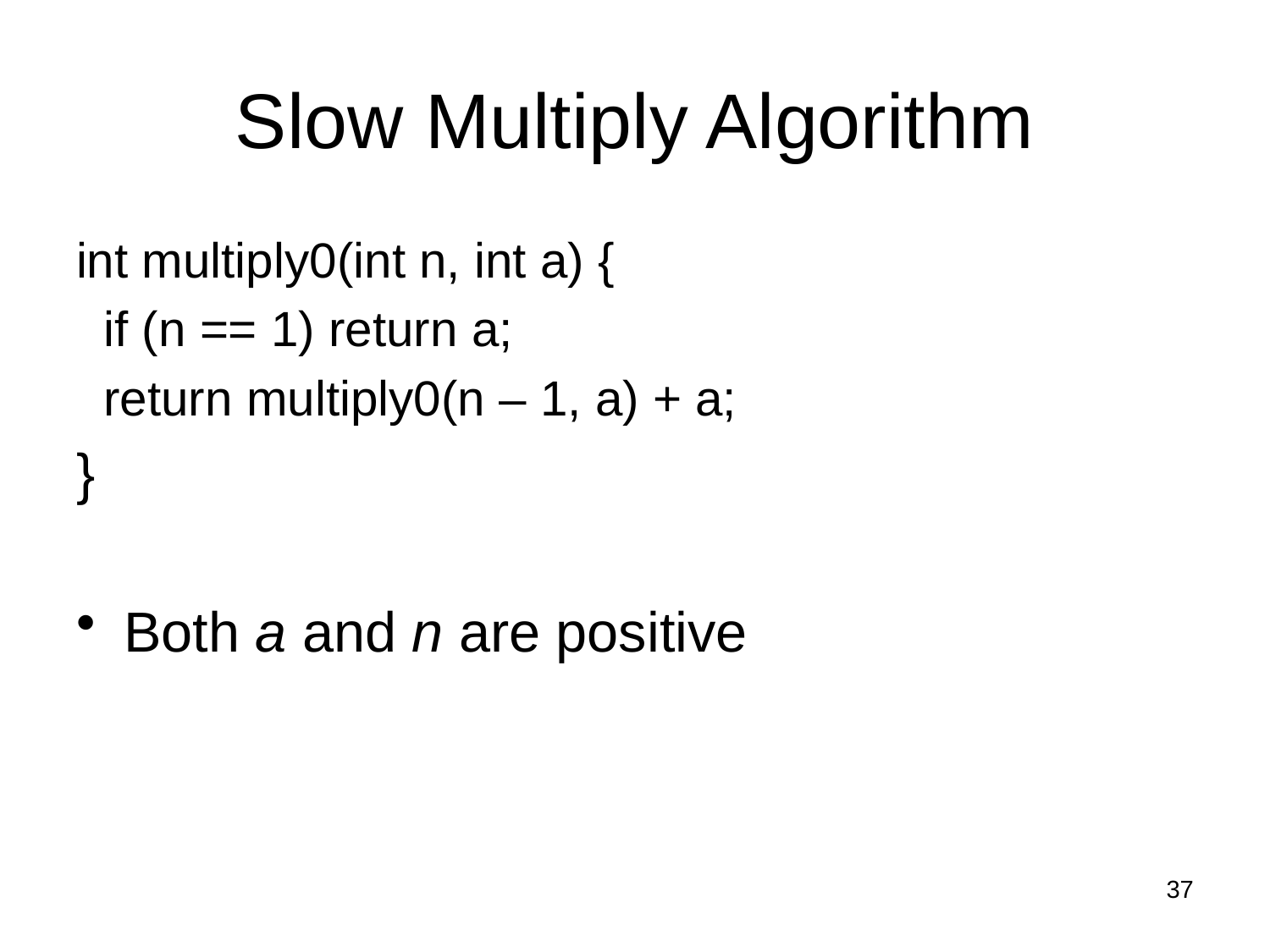

# Slow Multiply Algorithm
int multiply0(int n, int a) {
  if (n == 1) return a;
  return multiply0(n – 1, a) + a;
}

Both a and n are positive

37